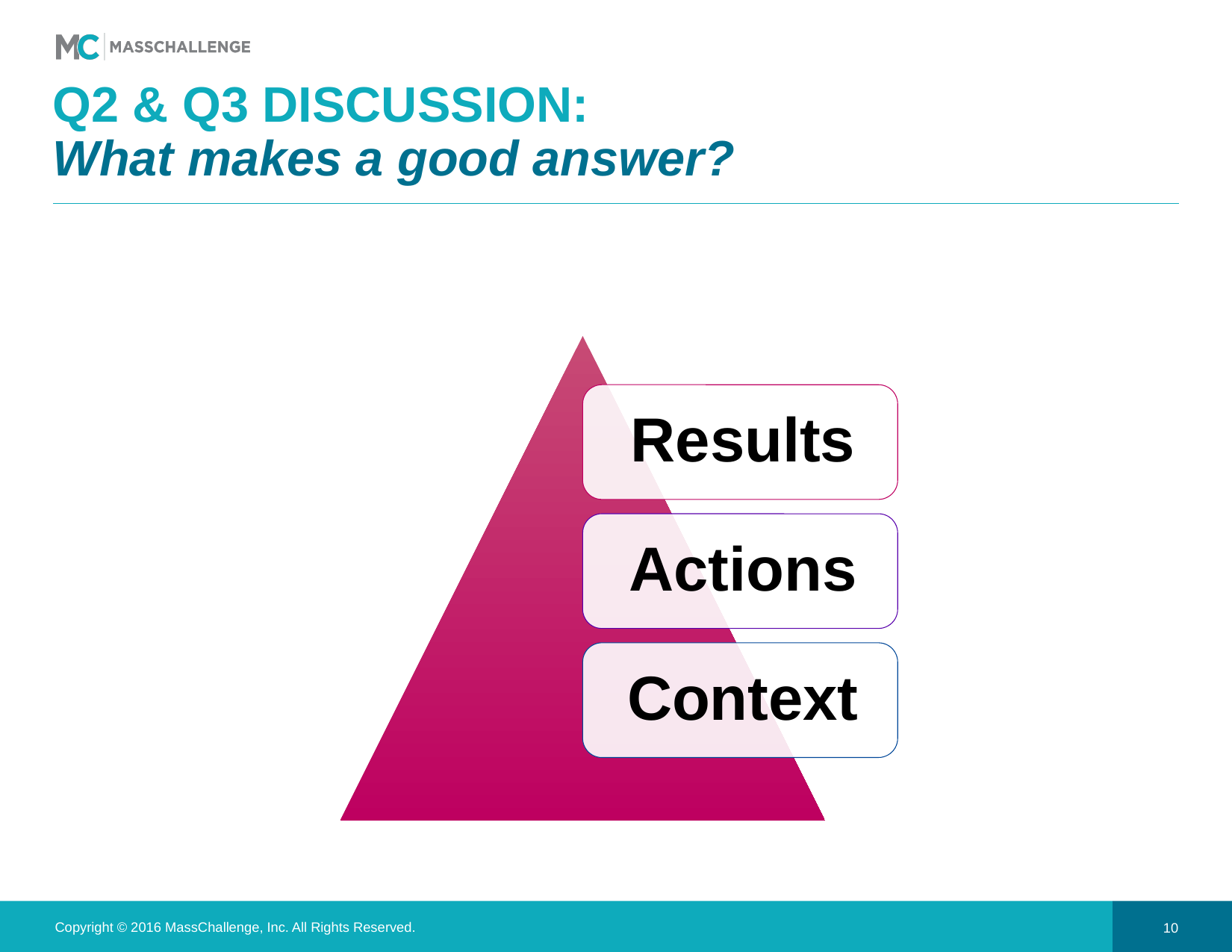

# Q2 & Q3 Discussion: What makes a good answer?
Results
Actions
Context
Copyright © 2016 MassChallenge, Inc. All Rights Reserved.
10